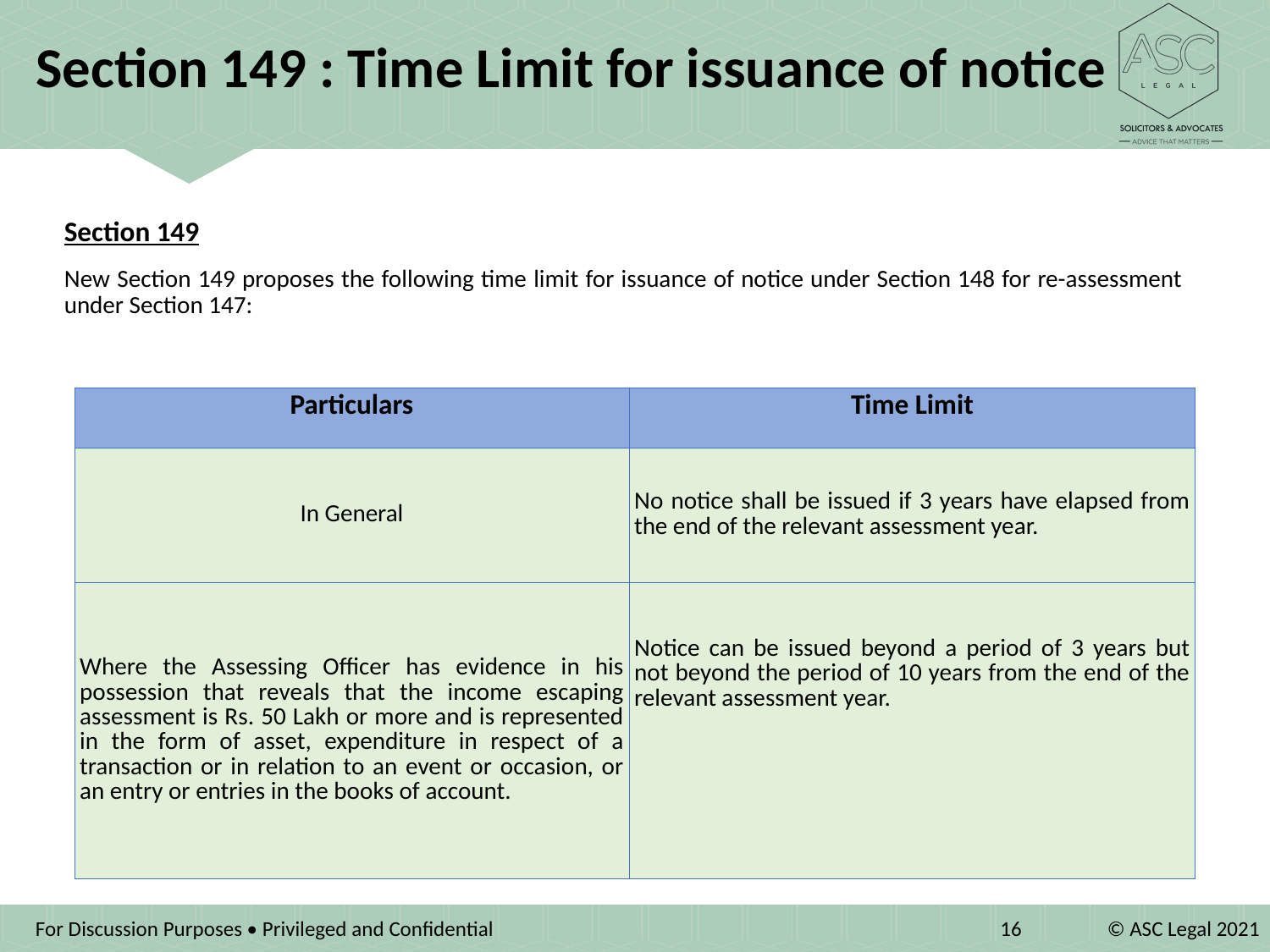

Section 149 : Time Limit for issuance of notice
Section 149
New Section 149 proposes the following time limit for issuance of notice under Section 148 for re-assessment under Section 147:

| Particulars | Time Limit |
| --- | --- |
| In General | No notice shall be issued if 3 years have elapsed from the end of the relevant assessment year. |
| Where the Assessing Officer has evidence in his possession that reveals that the income escaping assessment is Rs. 50 Lakh or more and is represented in the form of asset, expenditure in respect of a transaction or in relation to an event or occasion, or an entry or entries in the books of account. | Notice can be issued beyond a period of 3 years but not beyond the period of 10 years from the end of the relevant assessment year. |